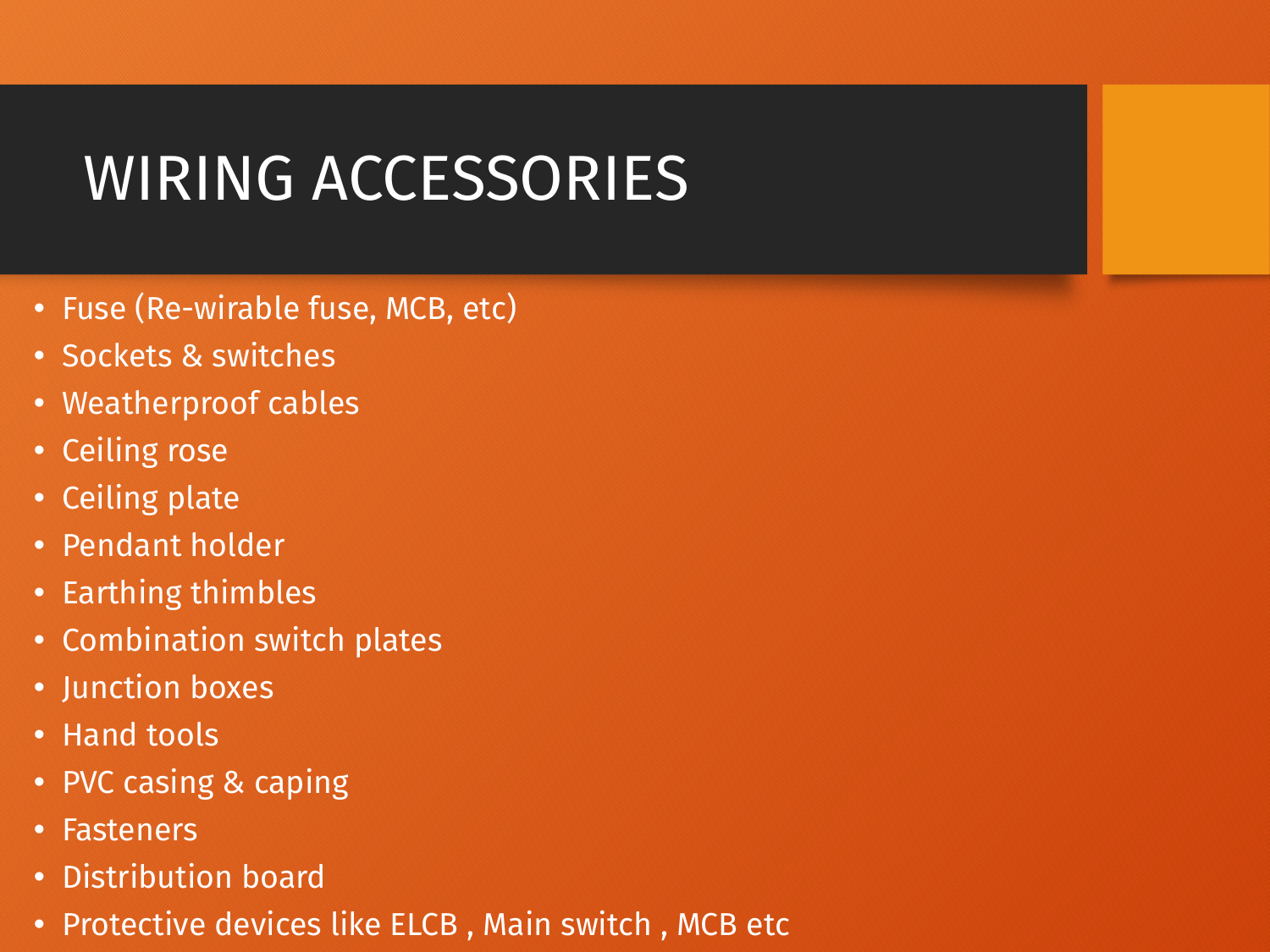

# WIRING ACCESSORIES
Fuse (Re-wirable fuse, MCB, etc)
Sockets & switches
Weatherproof cables
Ceiling rose
Ceiling plate
Pendant holder
Earthing thimbles
Combination switch plates
Junction boxes
Hand tools
PVC casing & caping
Fasteners
Distribution board
Protective devices like ELCB , Main switch , MCB etc